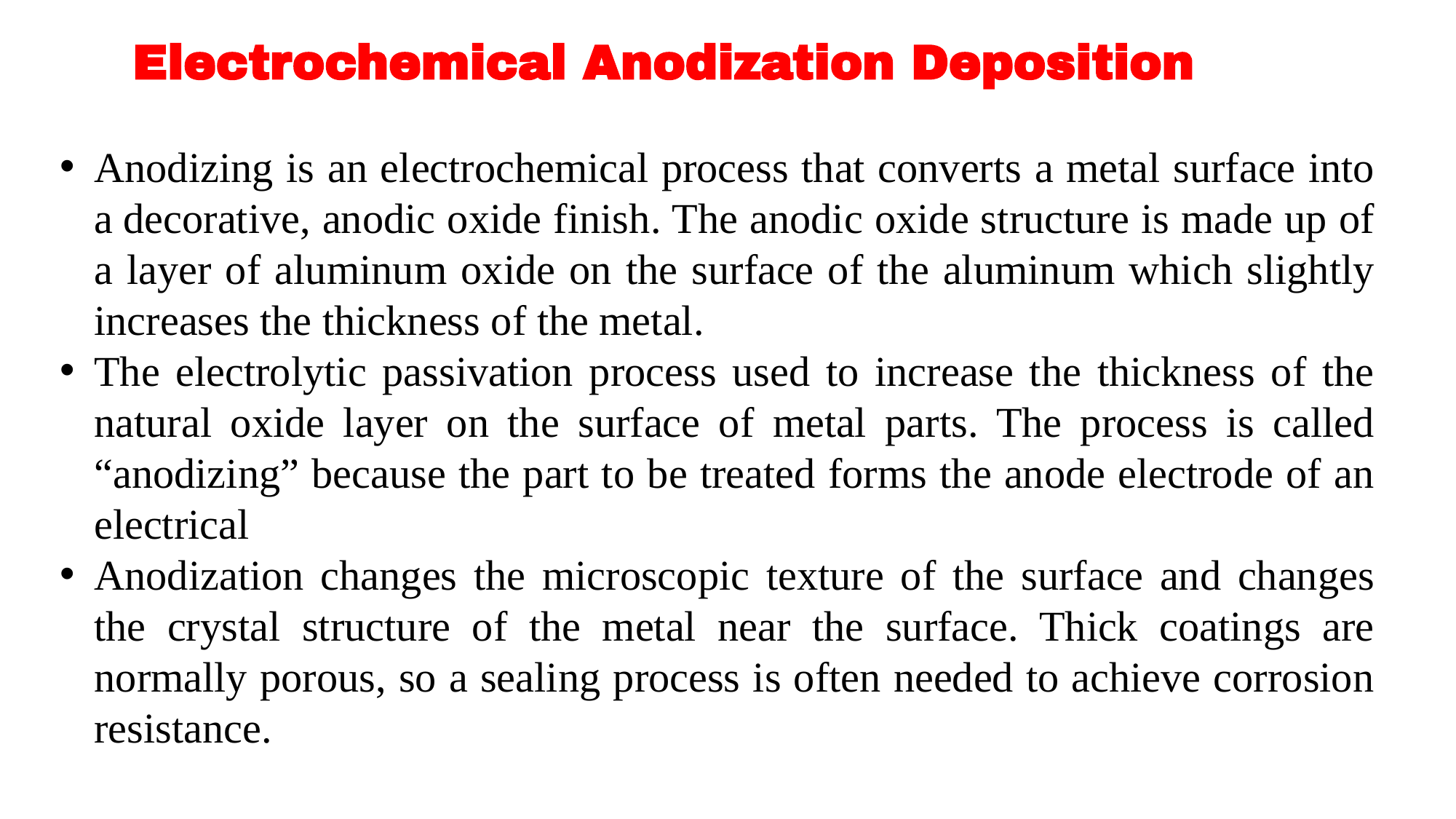

# Electrochemical Anodization Deposition
Anodizing is an electrochemical process that converts a metal surface into a decorative, anodic oxide finish. The anodic oxide structure is made up of a layer of aluminum oxide on the surface of the aluminum which slightly increases the thickness of the metal.
The electrolytic passivation process used to increase the thickness of the natural oxide layer on the surface of metal parts. The process is called “anodizing” because the part to be treated forms the anode electrode of an electrical
Anodization changes the microscopic texture of the surface and changes the crystal structure of the metal near the surface. Thick coatings are normally porous, so a sealing process is often needed to achieve corrosion resistance.